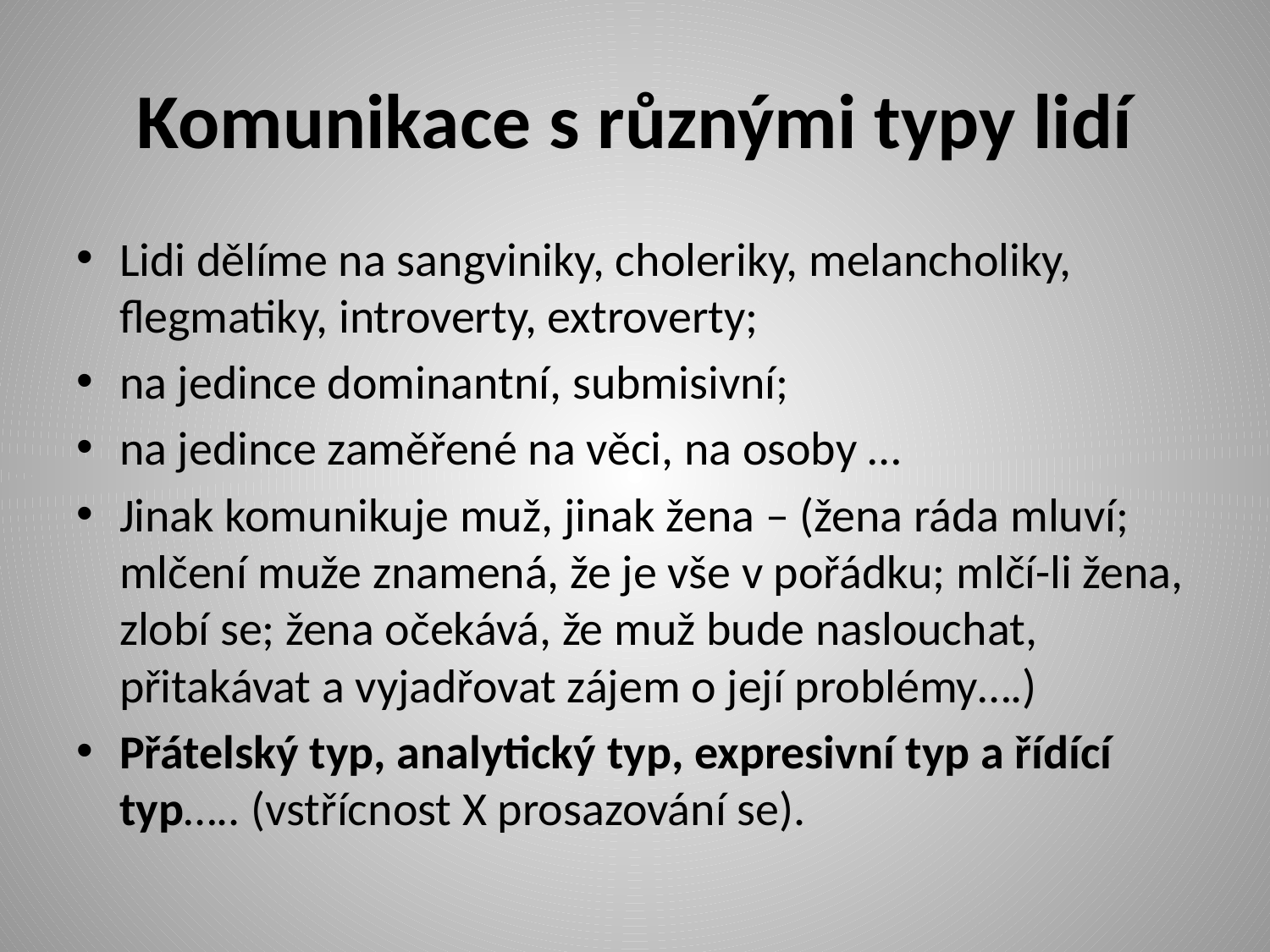

# Komunikace s různými typy lidí
Lidi dělíme na sangviniky, choleriky, melancholiky, flegmatiky, introverty, extroverty;
na jedince dominantní, submisivní;
na jedince zaměřené na věci, na osoby …
Jinak komunikuje muž, jinak žena – (žena ráda mluví; mlčení muže znamená, že je vše v pořádku; mlčí-li žena, zlobí se; žena očekává, že muž bude naslouchat, přitakávat a vyjadřovat zájem o její problémy….)
Přátelský typ, analytický typ, expresivní typ a řídící typ….. (vstřícnost X prosazování se).